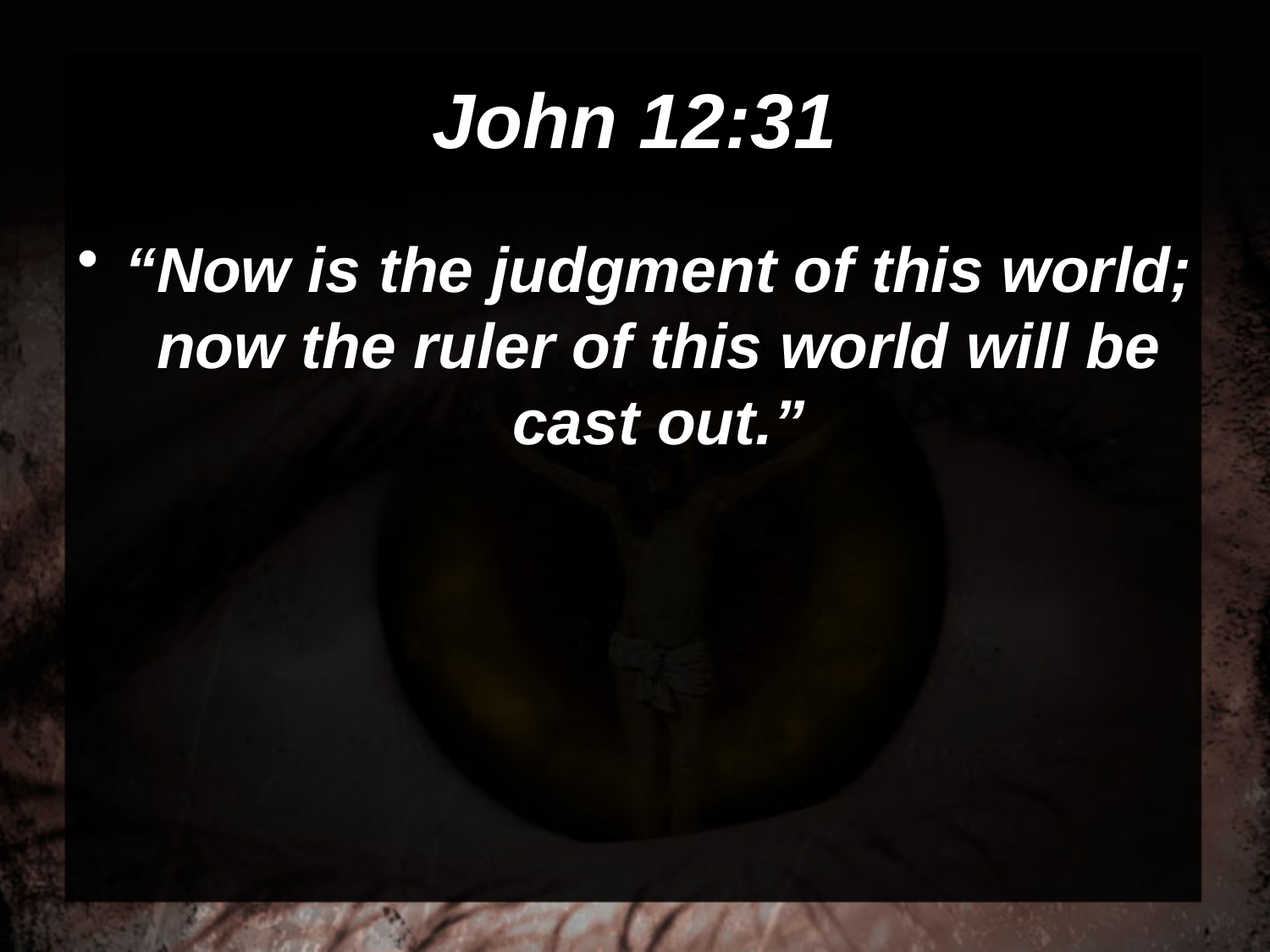

# John 12:31
“Now is the judgment of this world; now the ruler of this world will be cast out.”